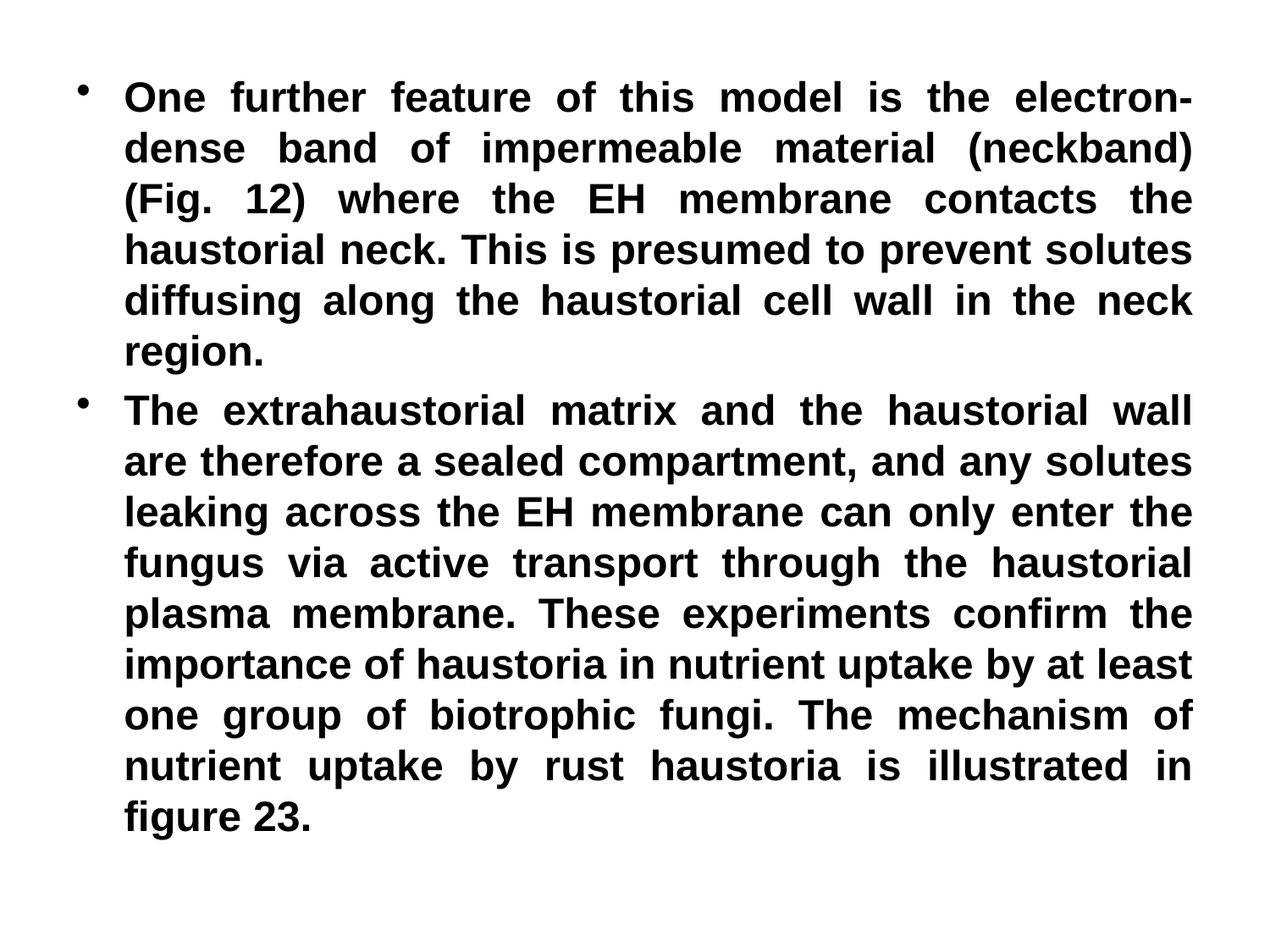

One further feature of this model is the electron-dense band of impermeable material (neckband) (Fig. 12) where the EH membrane contacts the haustorial neck. This is presumed to prevent solutes diffusing along the haustorial cell wall in the neck region.
The extrahaustorial matrix and the haustorial wall are therefore a sealed compartment, and any solutes leaking across the EH membrane can only enter the fungus via active transport through the haustorial plasma membrane. These experiments confirm the importance of haustoria in nutrient uptake by at least one group of biotrophic fungi. The mechanism of nutrient uptake by rust haustoria is illustrated in figure 23.